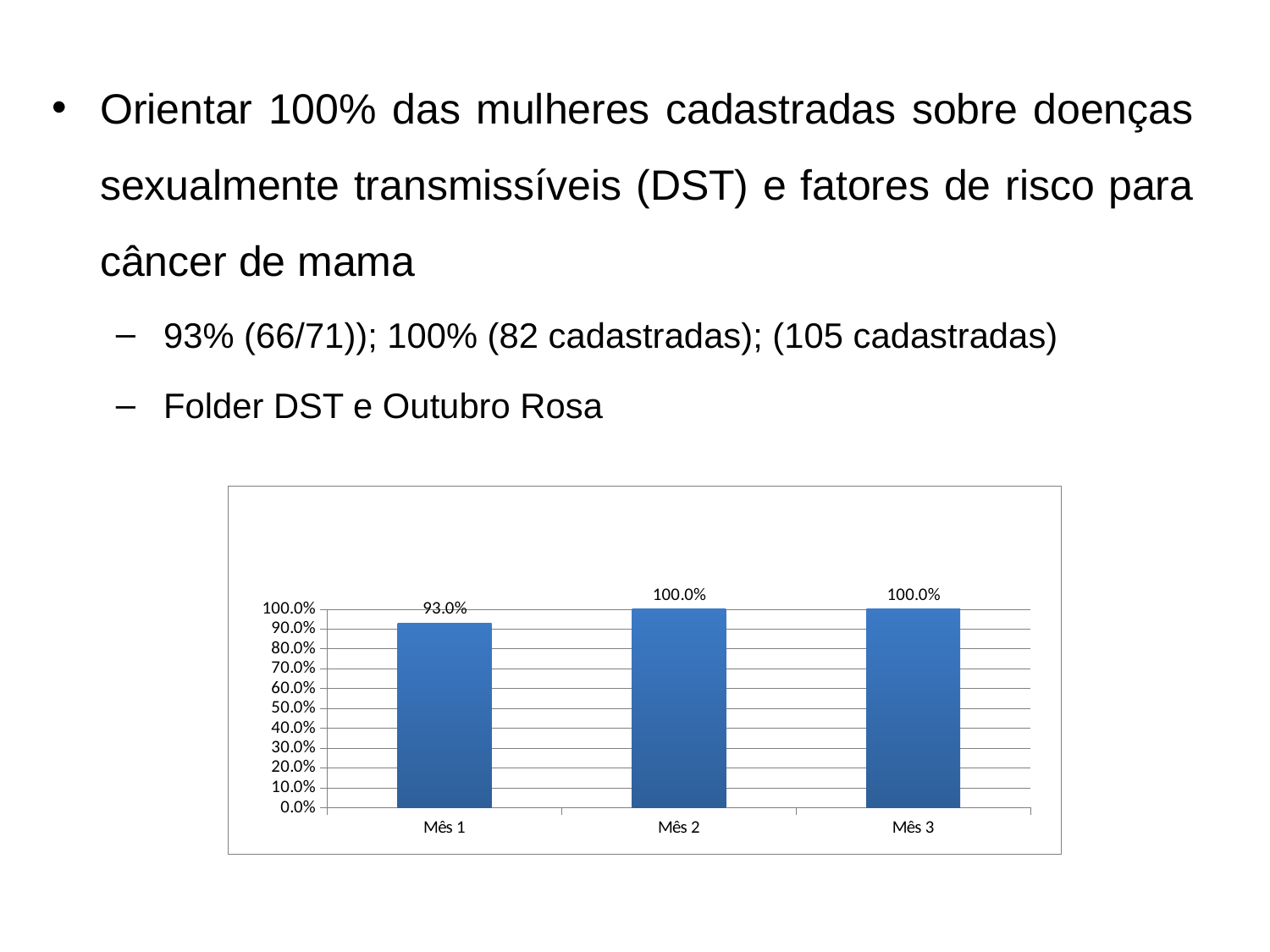

Orientar 100% das mulheres cadastradas sobre doenças sexualmente transmissíveis (DST) e fatores de risco para câncer de mama
93% (66/71)); 100% (82 cadastradas); (105 cadastradas)
Folder DST e Outubro Rosa

[unsupported chart]